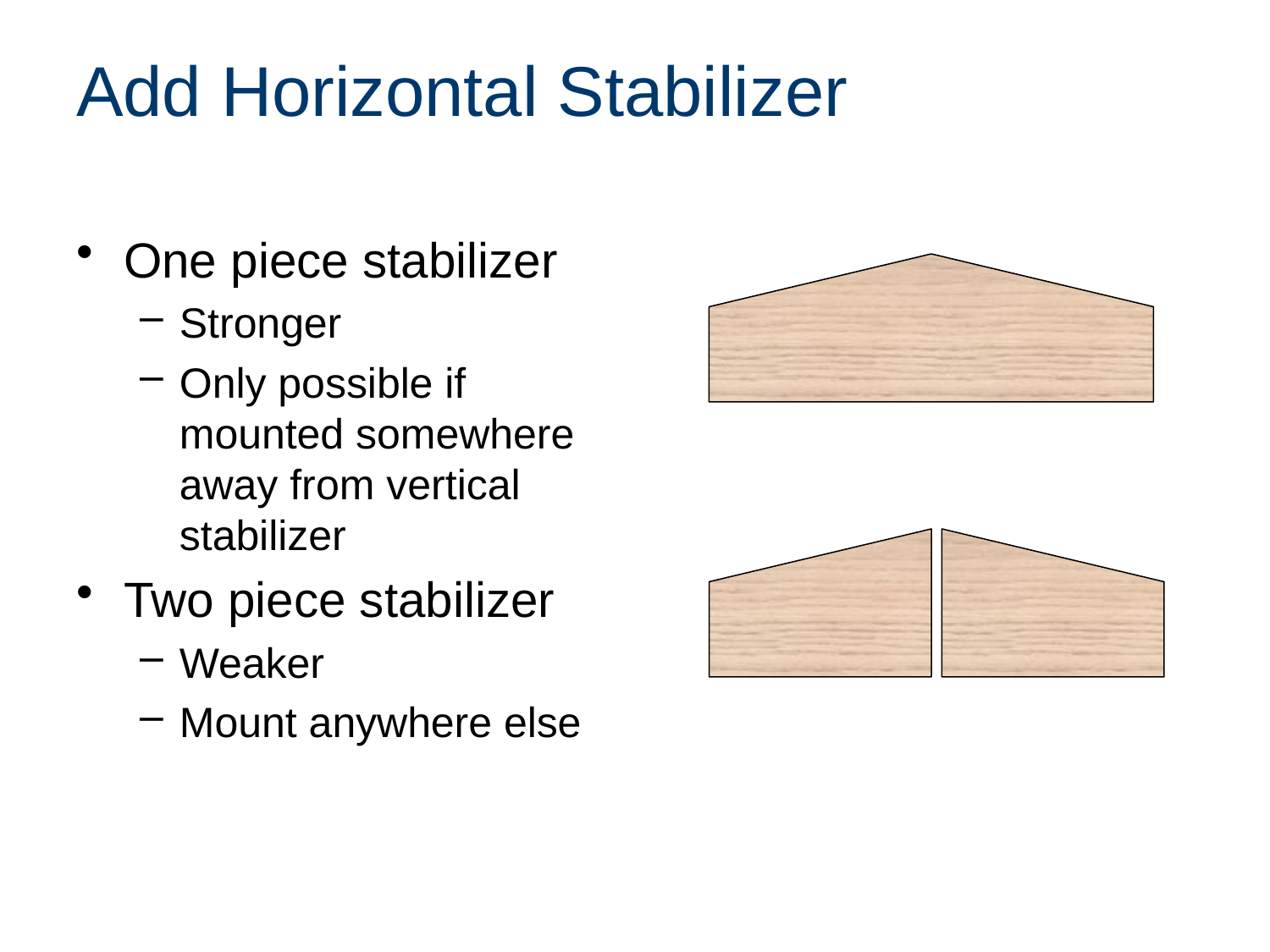

# Add Horizontal Stabilizer
One piece stabilizer
Stronger
Only possible if mounted somewhere away from vertical stabilizer
Two piece stabilizer
Weaker
Mount anywhere else